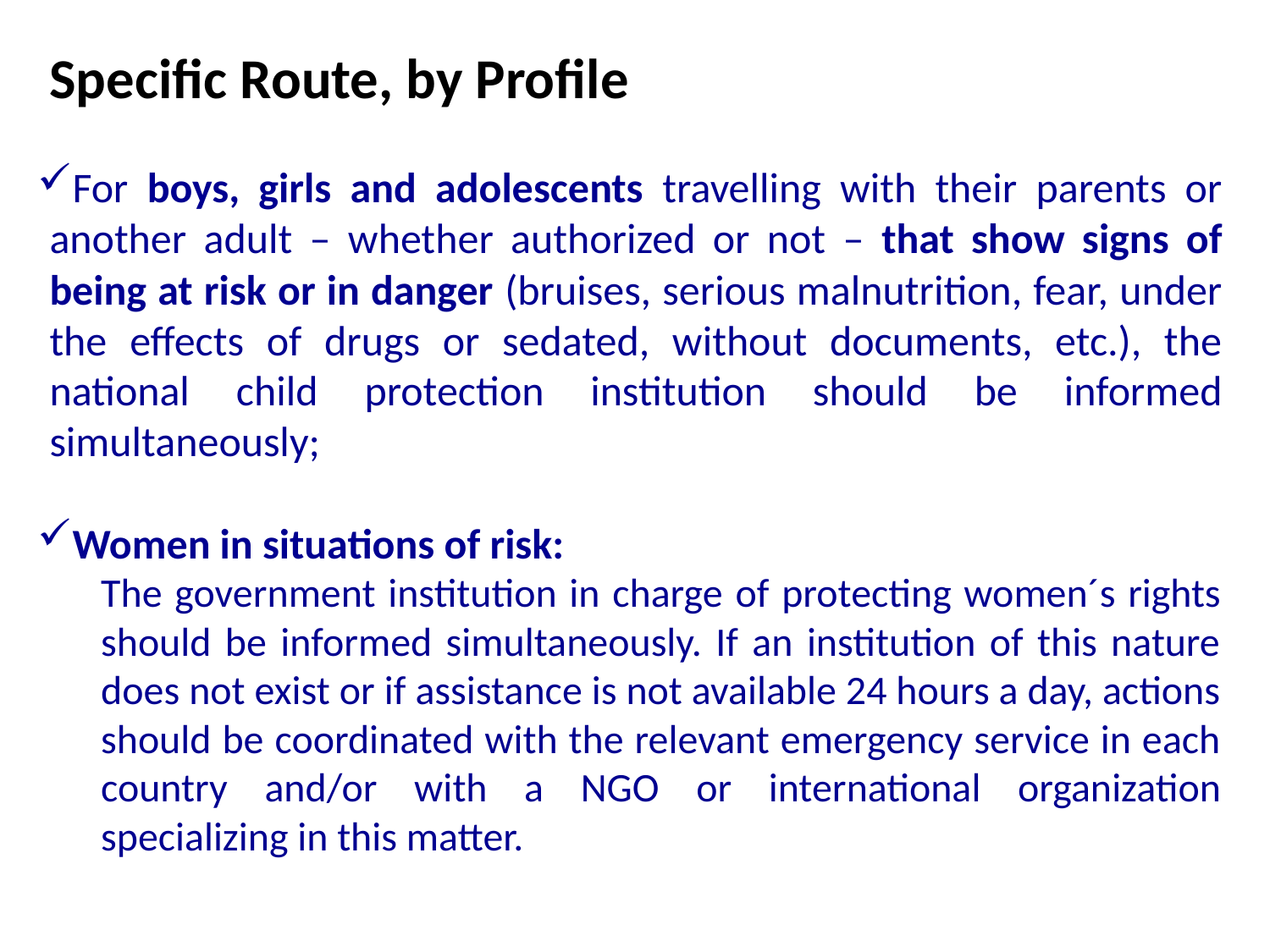

Specific Route, by Profile

For boys, girls and adolescents travelling with their parents or another adult – whether authorized or not – that show signs of being at risk or in danger (bruises, serious malnutrition, fear, under the effects of drugs or sedated, without documents, etc.), the national child protection institution should be informed simultaneously;

Women in situations of risk:
The government institution in charge of protecting women´s rights should be informed simultaneously. If an institution of this nature does not exist or if assistance is not available 24 hours a day, actions should be coordinated with the relevant emergency service in each country and/or with a NGO or international organization specializing in this matter.